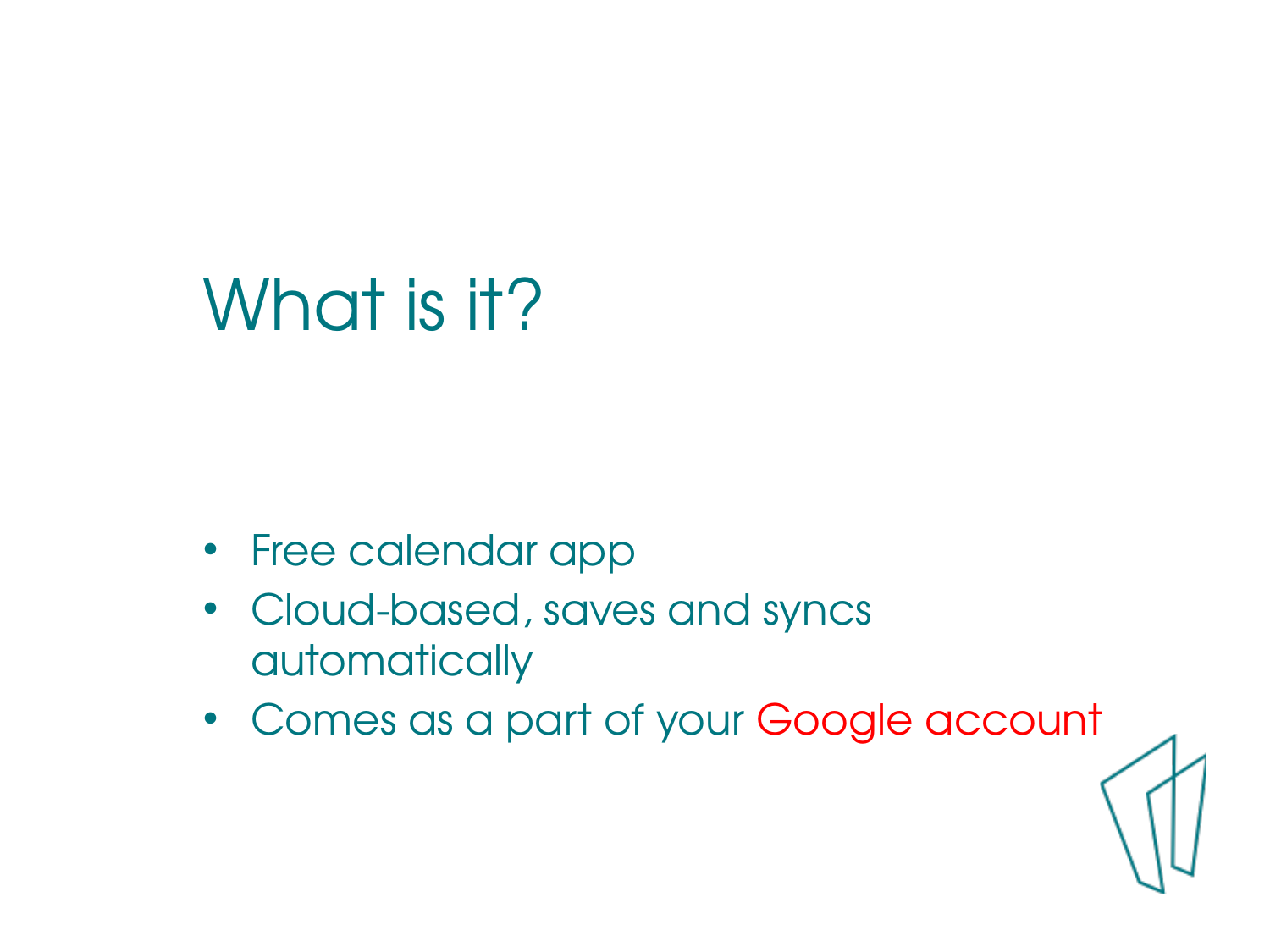

What is it?
Free calendar app
Cloud-based, saves and syncs automatically
Comes as a part of your Google account